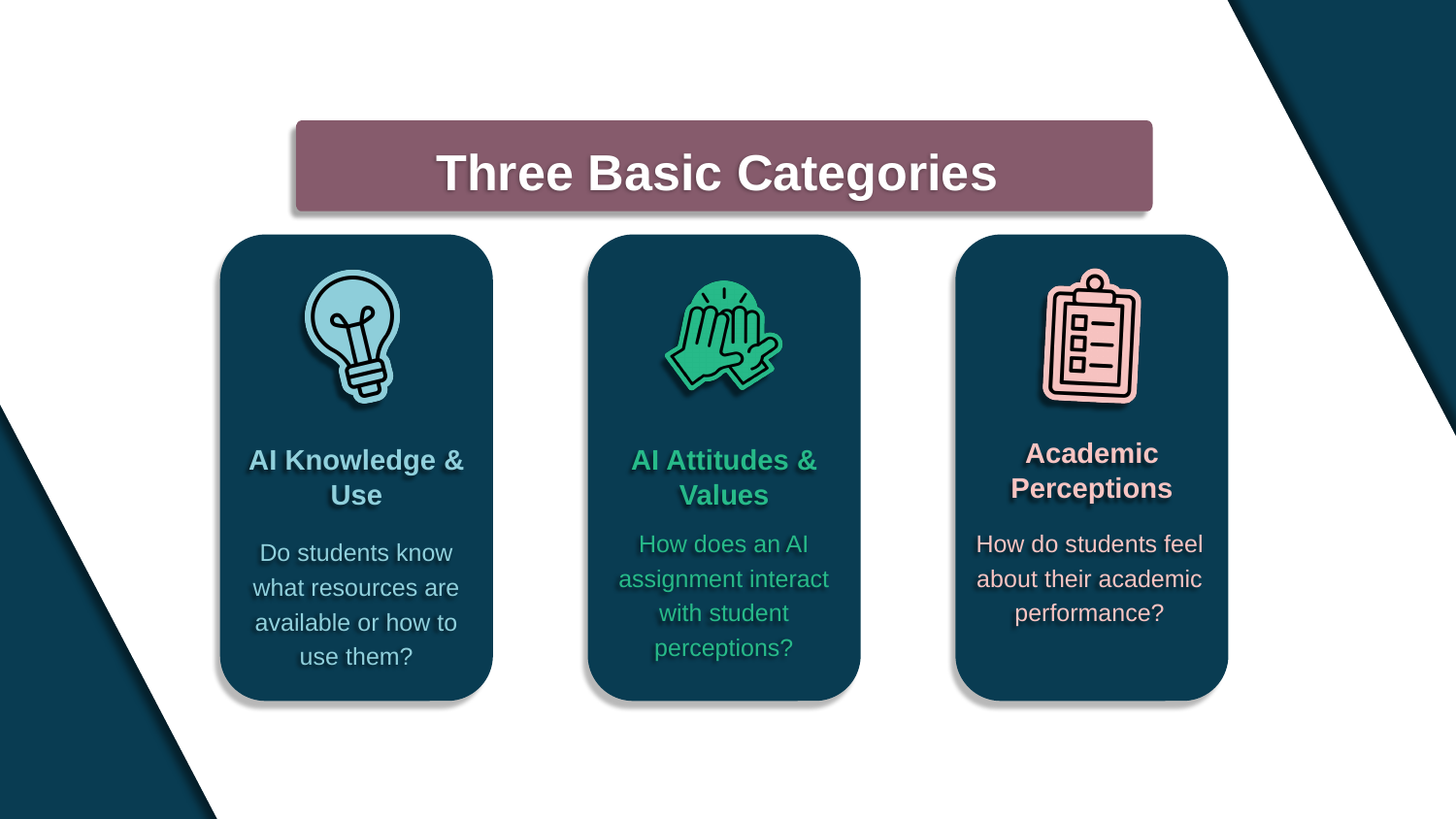

Three Basic Categories

Academic Perceptions
AI Knowledge & Use
AI Attitudes & Values

How does an AI assignment interact with student perceptions?

How do students feel about their academic performance?
Do students know what resources are available or how to use them?